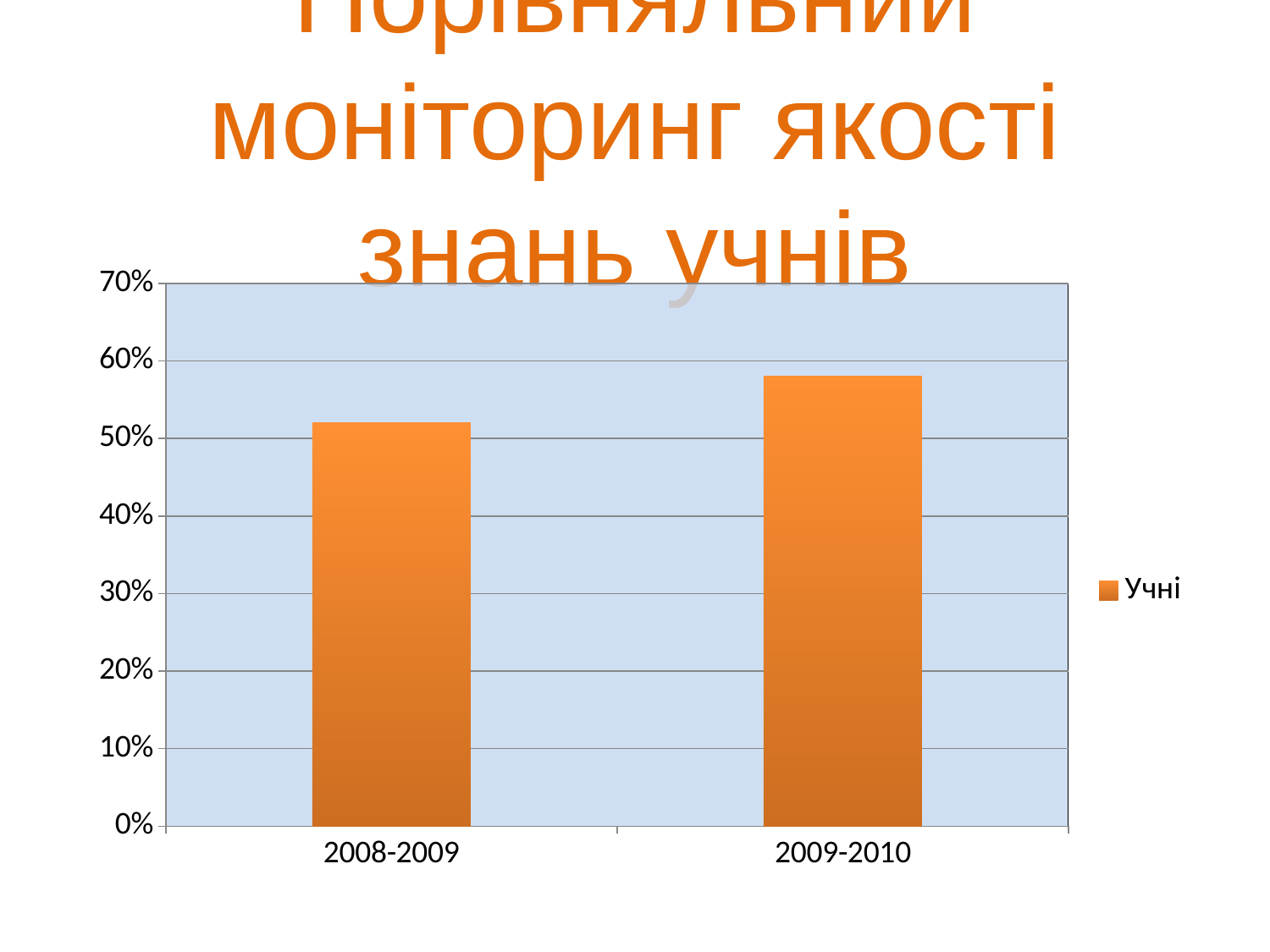

# Порівняльний моніторинг якості знань учнів

### Chart

| Category | Учні |
|---|---|
| 2008-2009 | 0.52 |
| 2009-2010 | 0.5800000000000001 |